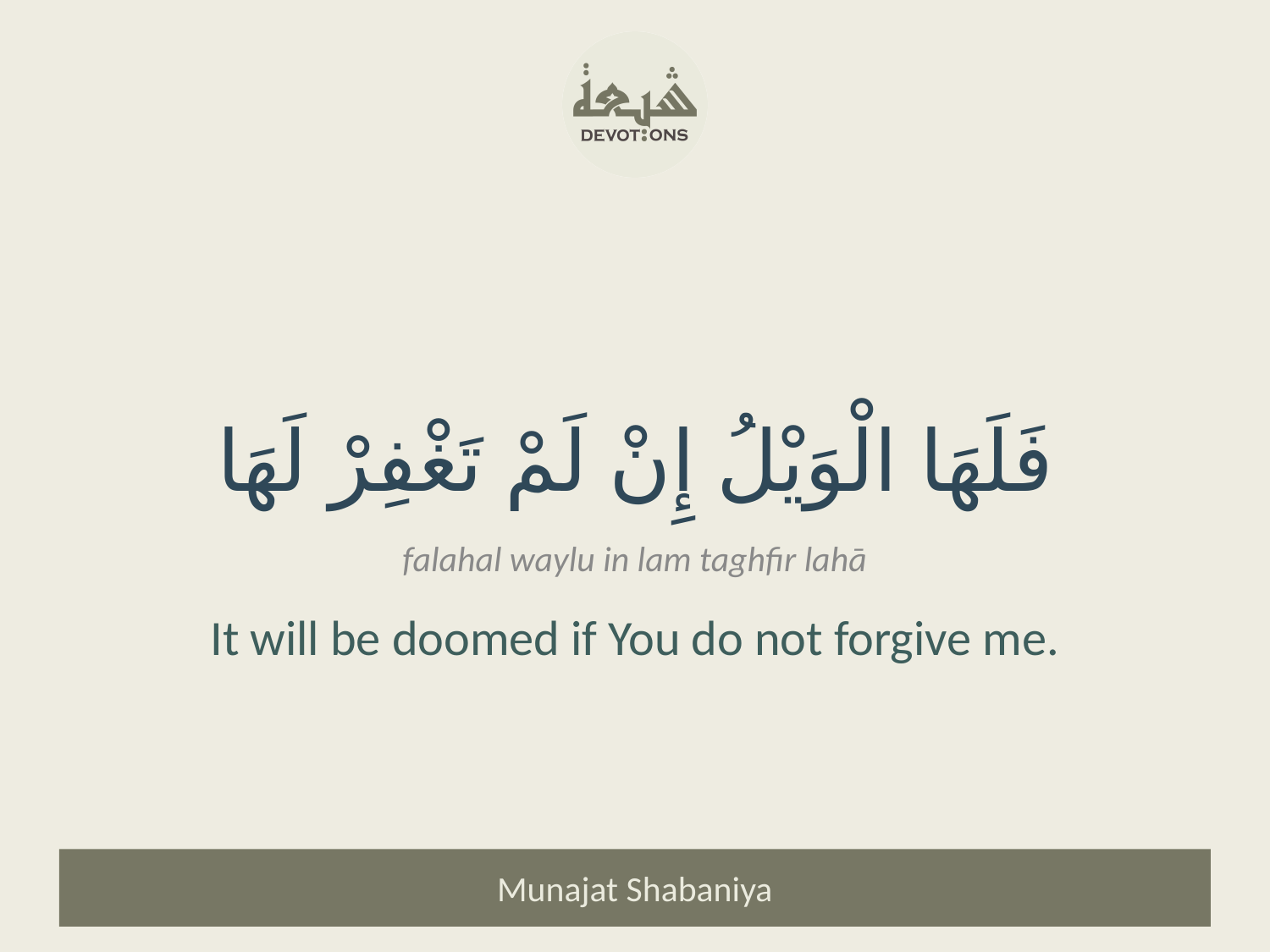

فَلَهَا الْوَيْلُ إِنْ لَمْ تَغْفِرْ لَهَا
falahal waylu in lam taghfir lahā
It will be doomed if You do not forgive me.
Munajat Shabaniya